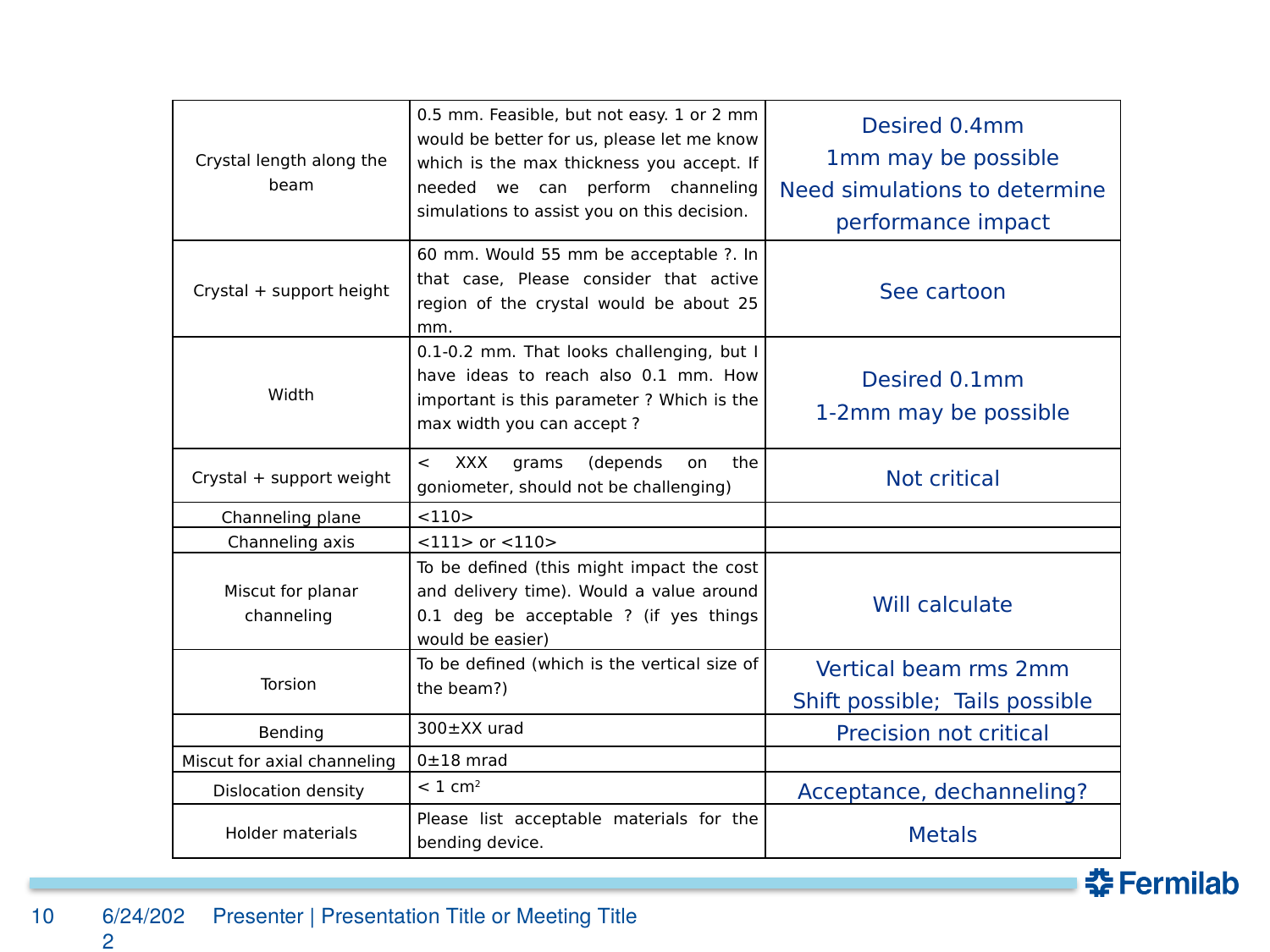

| Crystal length along the beam | 0.5 mm. Feasible, but not easy. 1 or 2 mm would be better for us, please let me know which is the max thickness you accept. If needed we can perform channeling simulations to assist you on this decision. | Desired 0.4mm 1mm may be possible Need simulations to determine performance impact |
| --- | --- | --- |
| Crystal + support height | 60 mm. Would 55 mm be acceptable ?. In that case, Please consider that active region of the crystal would be about 25 mm. | See cartoon |
| Width | 0.1-0.2 mm. That looks challenging, but I have ideas to reach also 0.1 mm. How important is this parameter ? Which is the max width you can accept ? | Desired 0.1mm 1-2mm may be possible |
| Crystal + support weight | < XXX grams (depends on the goniometer, should not be challenging) | Not critical |
| Channeling plane | <110> |  |
| Channeling axis | <111> or <110> |  |
| Miscut for planar channeling | To be defined (this might impact the cost and delivery time). Would a value around 0.1 deg be acceptable ? (if yes things would be easier) | Will calculate |
| Torsion | To be defined (which is the vertical size of the beam?) | Vertical beam rms 2mm Shift possible; Tails possible |
| Bending | 300±XX urad | Precision not critical |
| Miscut for axial channeling | 0±18 mrad |  |
| Dislocation density | < 1 cm2 | Acceptance, dechanneling? |
| Holder materials | Please list acceptable materials for the bending device. | Metals |
10
6/24/2022
Presenter | Presentation Title or Meeting Title